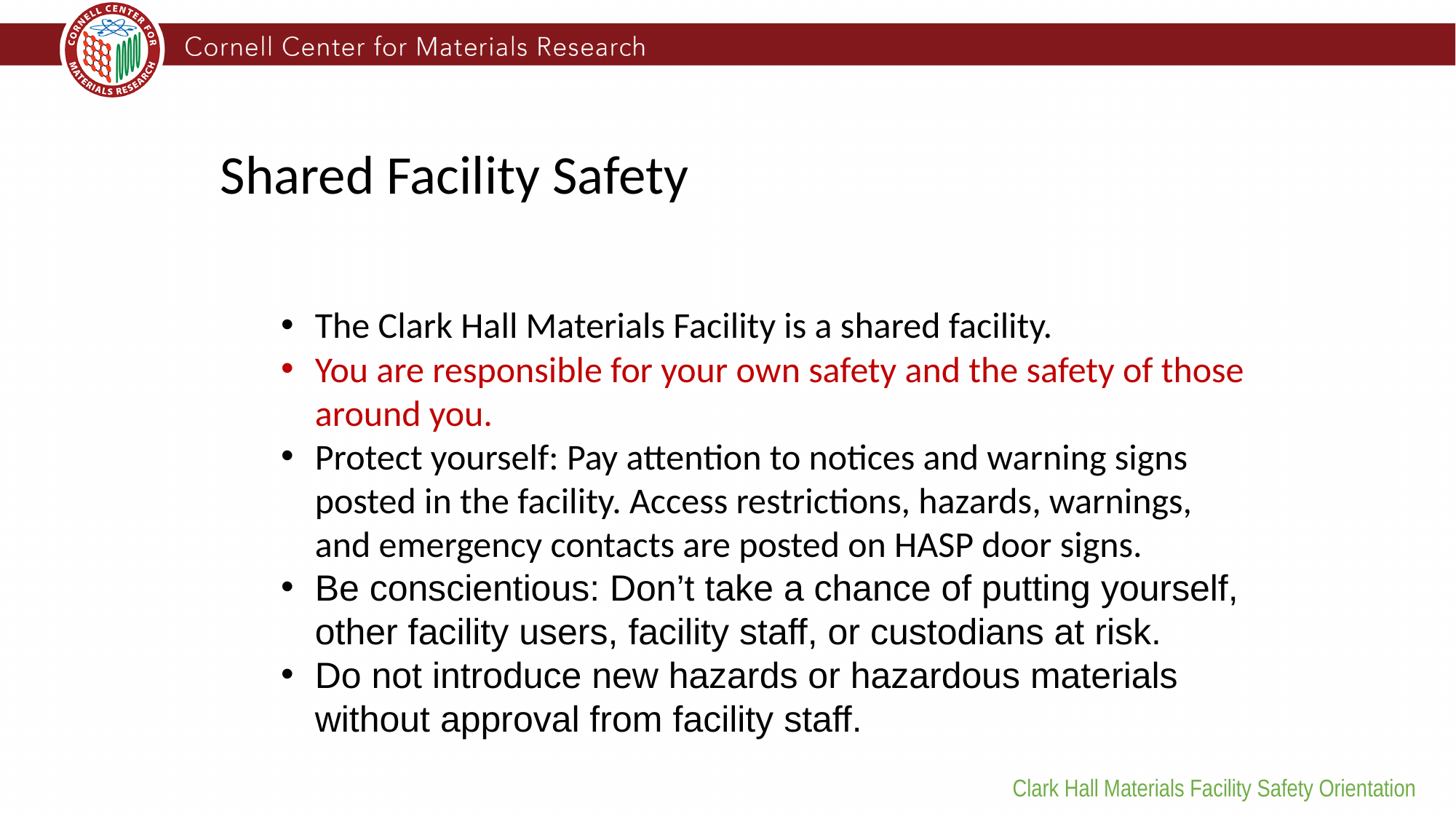

Shared Facility Safety
The Clark Hall Materials Facility is a shared facility.
You are responsible for your own safety and the safety of those around you.
Protect yourself: Pay attention to notices and warning signs posted in the facility. Access restrictions, hazards, warnings, and emergency contacts are posted on HASP door signs.
Be conscientious: Don’t take a chance of putting yourself, other facility users, facility staff, or custodians at risk.
Do not introduce new hazards or hazardous materials without approval from facility staff.
Clark Hall Materials Facility Safety Orientation